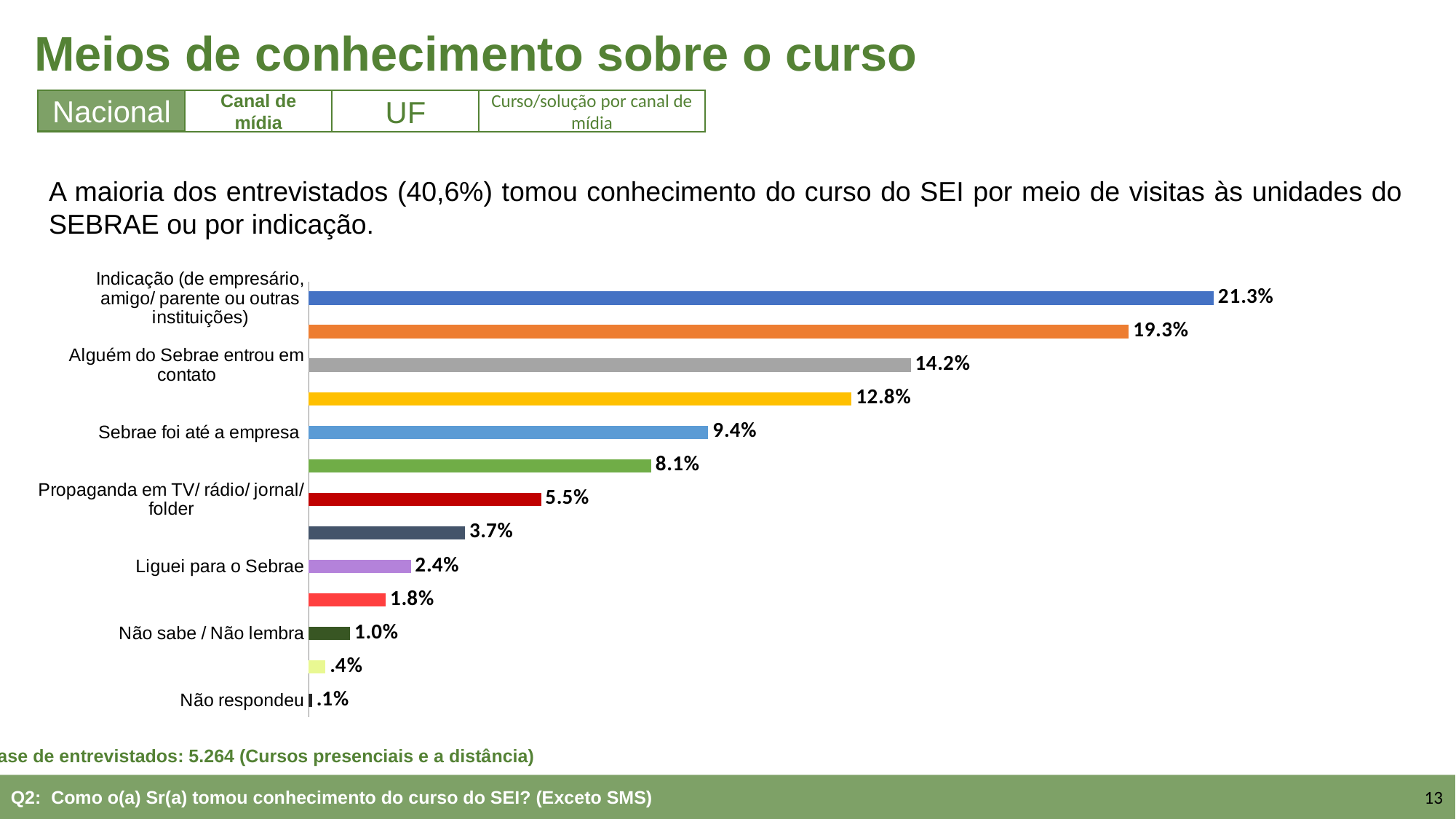

Meios de conhecimento sobre o curso
Nacional
Canal de mídia
UF
Curso/solução por canal de mídia
A maioria dos entrevistados (40,6%) tomou conhecimento do curso do SEI por meio de visitas às unidades do SEBRAE ou por indicação.

### Chart

| Category |  |
|---|---|
| Não respondeu | 0.0007721469932438322 |
| Outro | 0.00393479727321877 |
| Não sabe / Não lembra | 0.009723936939702157 |
| Participação em feiras e eventos | 0.01812888113156487 |
| Liguei para o Sebrae | 0.02403053001418766 |
| Participou de outro curso SEBRAE | 0.03684623422555534 |
| Propaganda em TV/ rádio/ jornal/ folder | 0.05476783165864546 |
| Site do Sebrae (fale com especialista) | 0.08074501280497028 |
| Sebrae foi até a empresa  | 0.09422351775179152 |
| Internet (e-mail, redes sociais) | 0.1280205665526994 |
| Alguém do Sebrae entrou em contato | 0.14196963006105806 |
| Visita aos balcões de atendimento/unidades (Sebrae) | 0.19340682530415623 |
| Indicação (de empresário, amigo/ parente ou outras instituições) | 0.2134300892892064 |
Base de entrevistados: 5.264 (Cursos presenciais e a distância)
Q2:  Como o(a) Sr(a) tomou conhecimento do curso do SEI? (Exceto SMS)
13